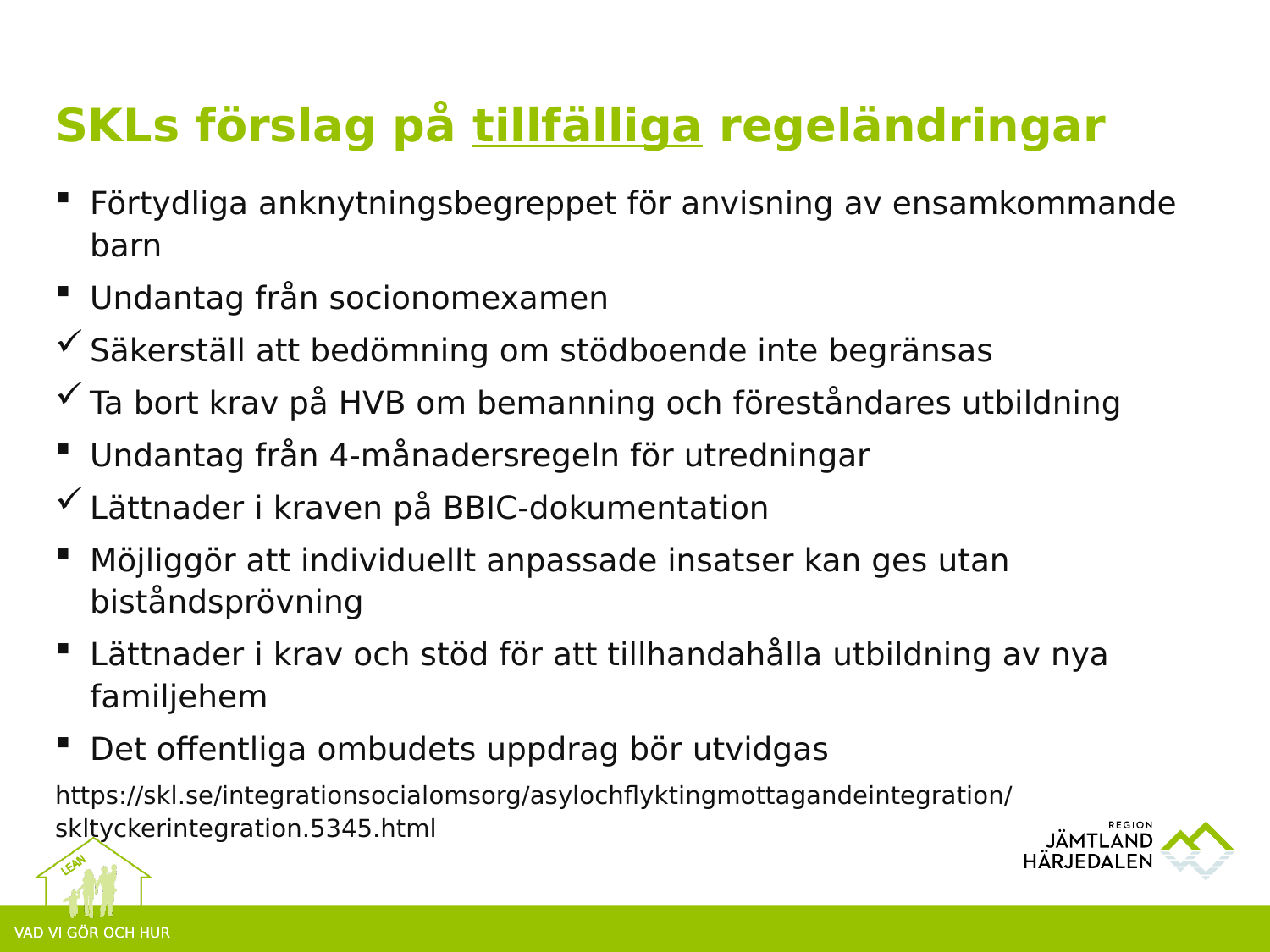

# SKLs förslag på tillfälliga regeländringar

Förtydliga anknytningsbegreppet för anvisning av ensamkommande barn
Undantag från socionomexamen
Säkerställ att bedömning om stödboende inte begränsas
Ta bort krav på HVB om bemanning och föreståndares utbildning
Undantag från 4-månadersregeln för utredningar
Lättnader i kraven på BBIC-dokumentation
Möjliggör att individuellt anpassade insatser kan ges utan biståndsprövning
Lättnader i krav och stöd för att tillhandahålla utbildning av nya familjehem
Det offentliga ombudets uppdrag bör utvidgas
https://skl.se/integrationsocialomsorg/asylochflyktingmottagandeintegration/skltyckerintegration.5345.html